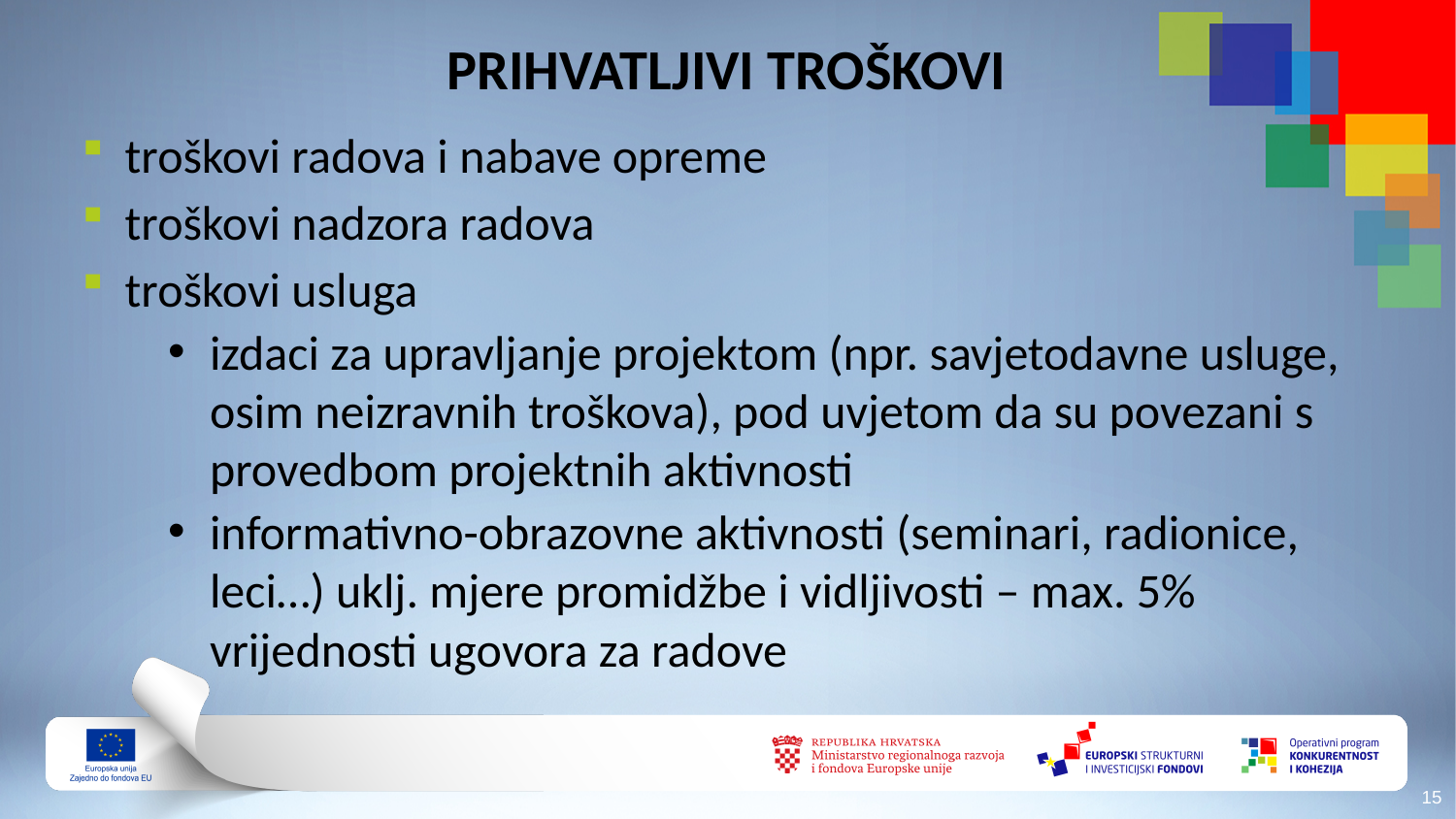

# PRIHVATLJIVI TROŠKOVI
troškovi radova i nabave opreme
troškovi nadzora radova
troškovi usluga
izdaci za upravljanje projektom (npr. savjetodavne usluge, osim neizravnih troškova), pod uvjetom da su povezani s provedbom projektnih aktivnosti
informativno-obrazovne aktivnosti (seminari, radionice, leci…) uklj. mjere promidžbe i vidljivosti – max. 5% vrijednosti ugovora za radove
15